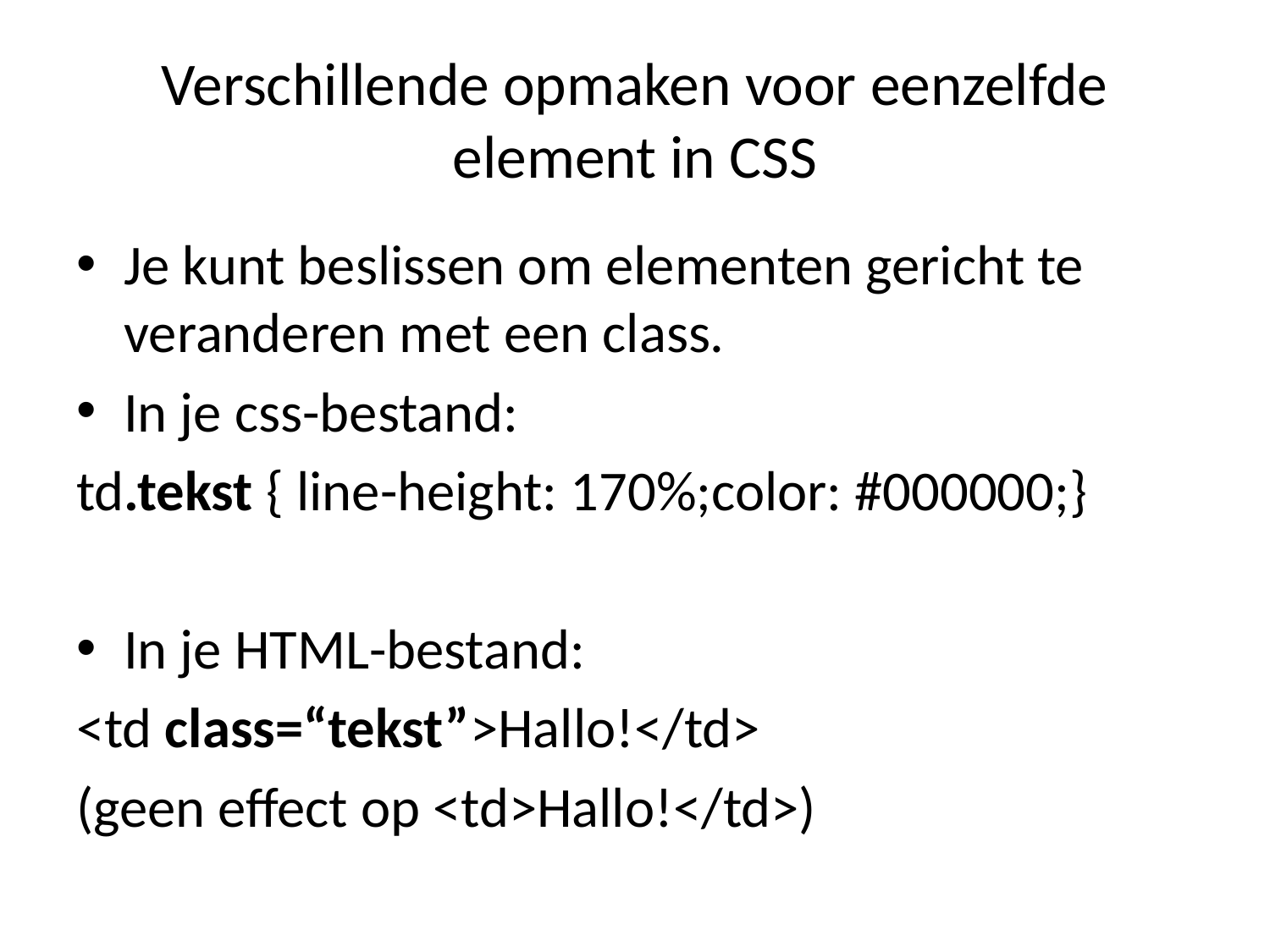

# Verschillende opmaken voor eenzelfde element in CSS
Je kunt beslissen om elementen gericht te veranderen met een class.
In je css-bestand:
td.tekst { line-height: 170%;color: #000000;}

In je HTML-bestand:
<td class=“tekst”>Hallo!</td>
(geen effect op <td>Hallo!</td>)